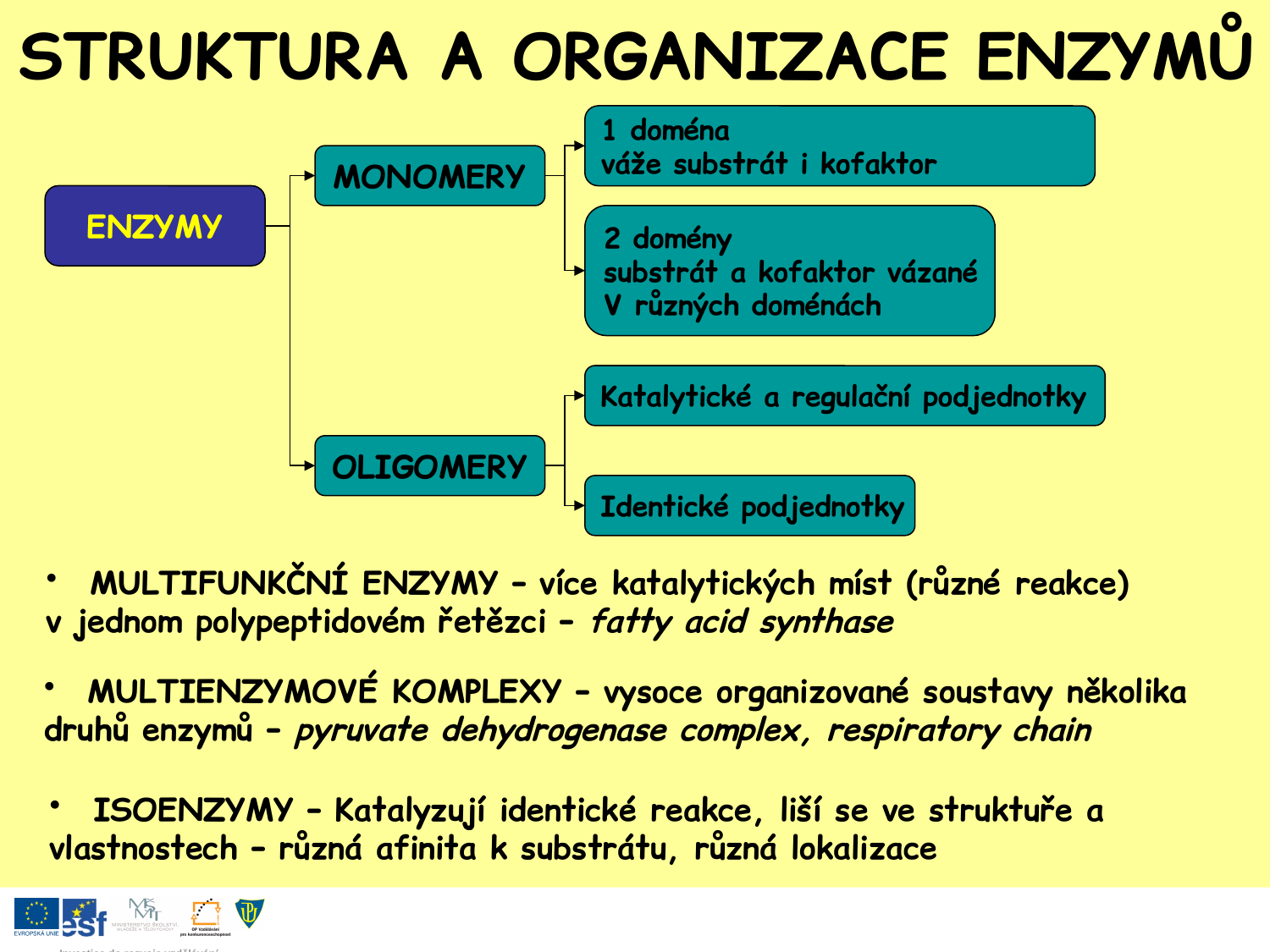

STRUKTURA A ORGANIZACE ENZYMŮ
1 doména
váže substrát i kofaktor
MONOMERY
ENZYMY
2 domény
substrát a kofaktor vázané
V různých doménách
Katalytické a regulační podjednotky
OLIGOMERY
Identické podjednotky
 MULTIFUNKČNÍ ENZYMY – více katalytických míst (různé reakce)
v jednom polypeptidovém řetězci – fatty acid synthase
 MULTIENZYMOVÉ KOMPLEXY – vysoce organizované soustavy několika
druhů enzymů – pyruvate dehydrogenase complex, respiratory chain
 ISOENZYMY – Katalyzují identické reakce, liší se ve struktuře a
vlastnostech – různá afinita k substrátu, různá lokalizace